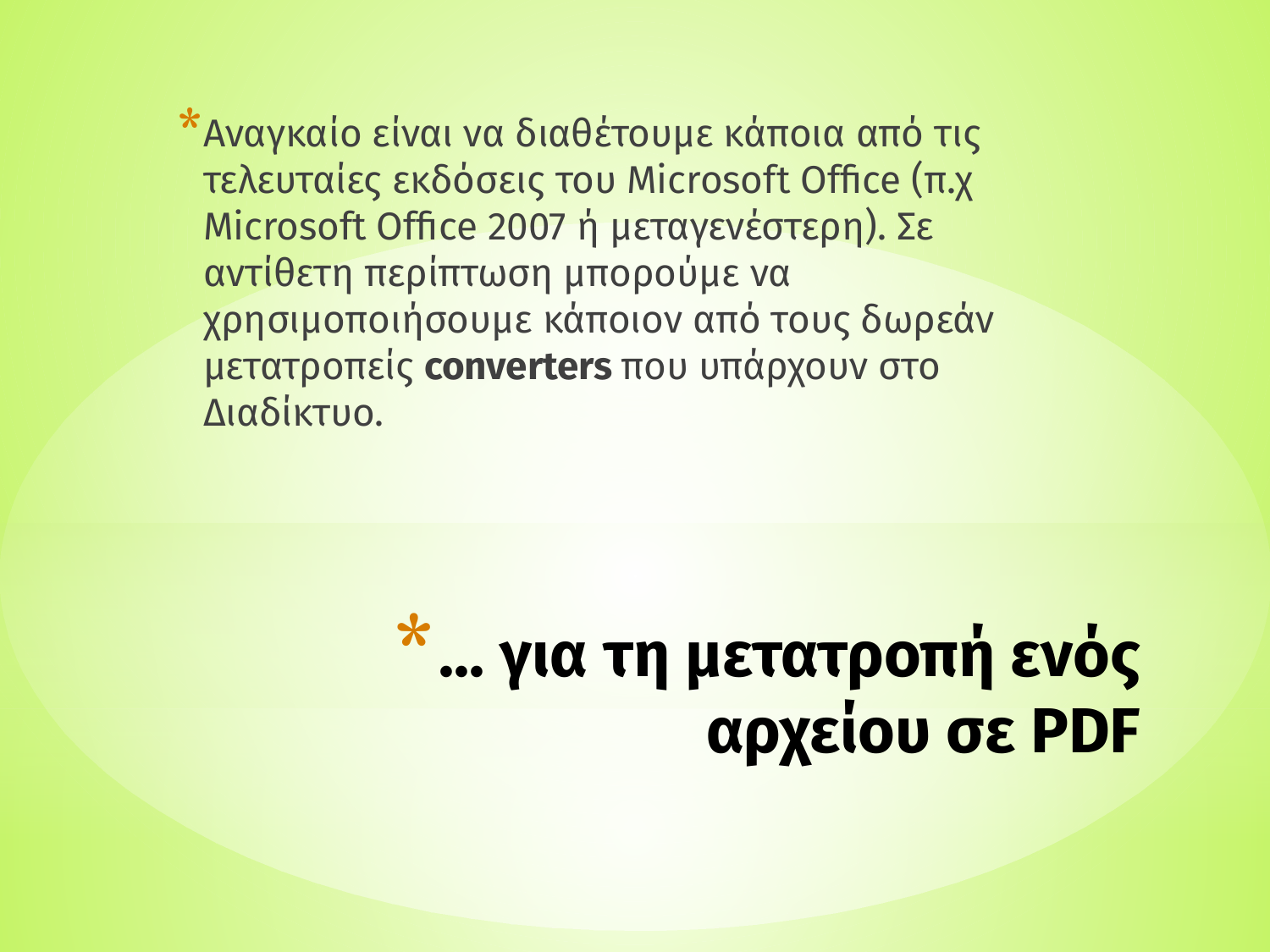

Αναγκαίο είναι να διαθέτουμε κάποια από τις τελευταίες εκδόσεις του Microsoft Office (π.χ Microsoft Office 2007 ή μεταγενέστερη). Σε αντίθετη περίπτωση μπορούμε να χρησιμοποιήσουμε κάποιον από τους δωρεάν μετατροπείς converters που υπάρχουν στο Διαδίκτυο.
# ... για τη μετατροπή ενός αρχείου σε PDF